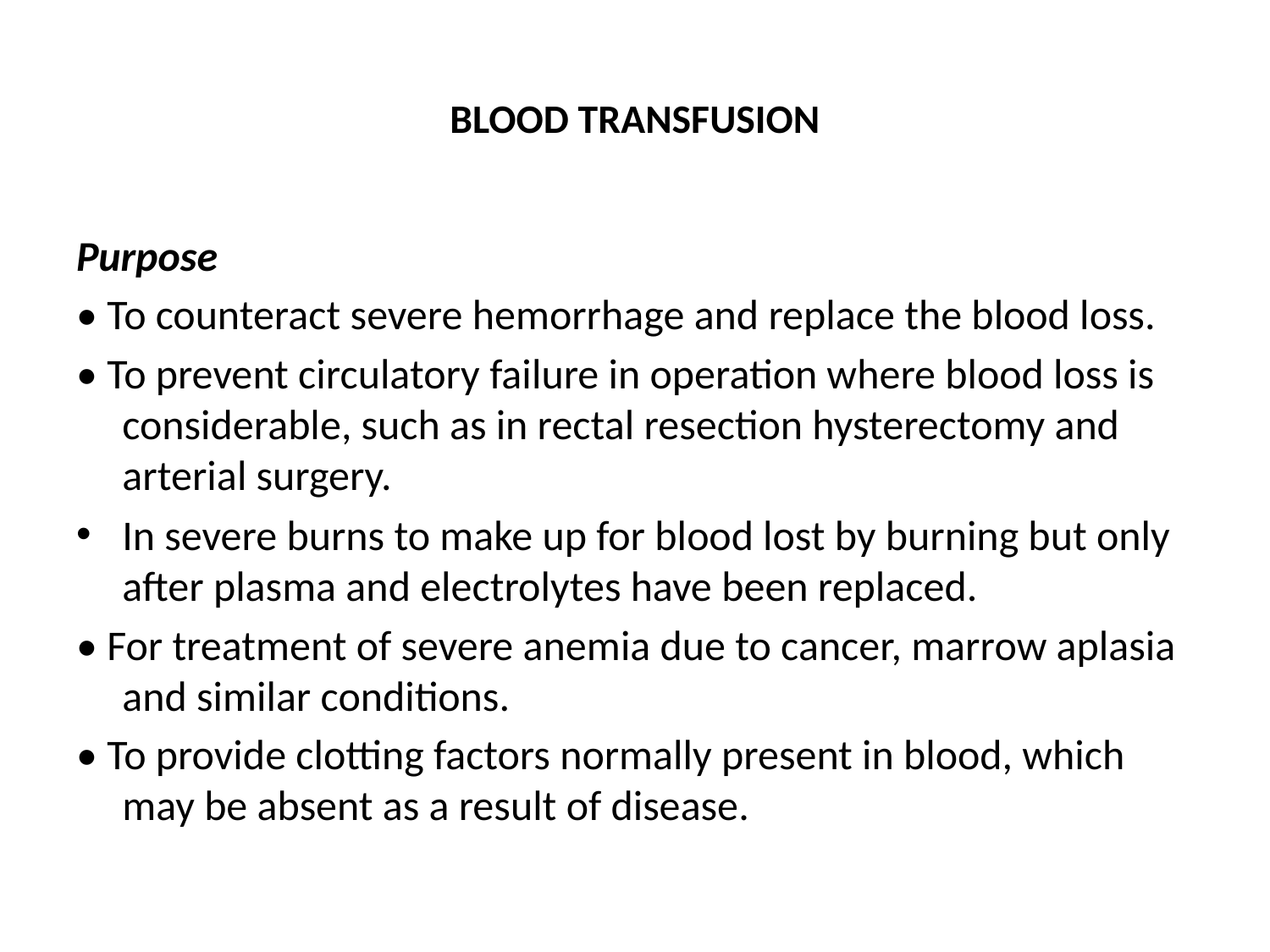

# BLOOD TRANSFUSION
Purpose
• To counteract severe hemorrhage and replace the blood loss.
• To prevent circulatory failure in operation where blood loss is considerable, such as in rectal resection hysterectomy and arterial surgery.
In severe burns to make up for blood lost by burning but only after plasma and electrolytes have been replaced.
• For treatment of severe anemia due to cancer, marrow aplasia and similar conditions.
• To provide clotting factors normally present in blood, which may be absent as a result of disease.